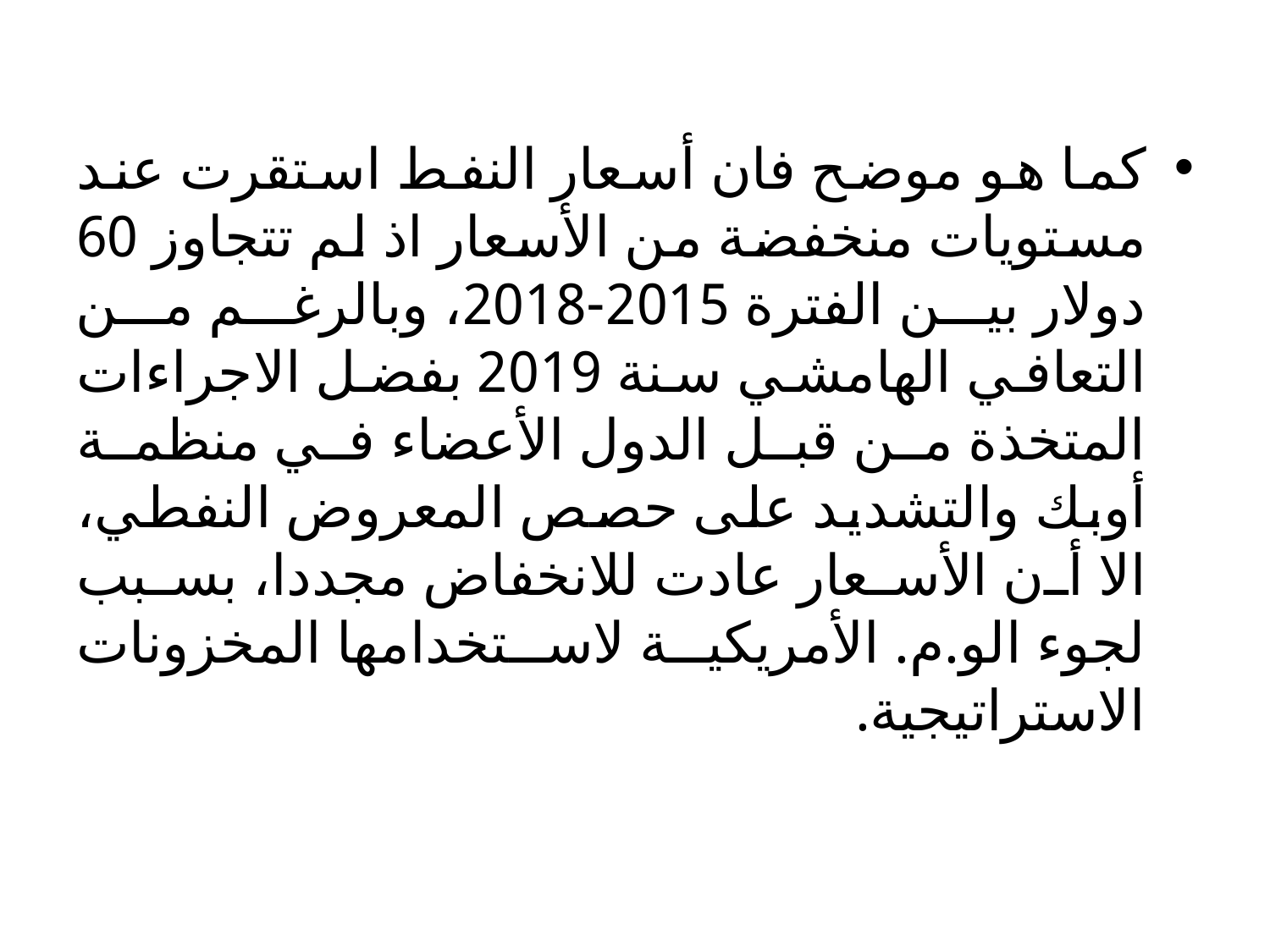

كما هو موضح فان أسعار النفط استقرت عند مستويات منخفضة من الأسعار اذ لم تتجاوز 60 دولار بين الفترة 2015-2018، وبالرغم من التعافي الهامشي سنة 2019 بفضل الاجراءات المتخذة من قبل الدول الأعضاء في منظمة أوبك والتشديد على حصص المعروض النفطي، الا أن الأسعار عادت للانخفاض مجددا، بسبب لجوء الو.م. الأمريكية لاستخدامها المخزونات الاستراتيجية.